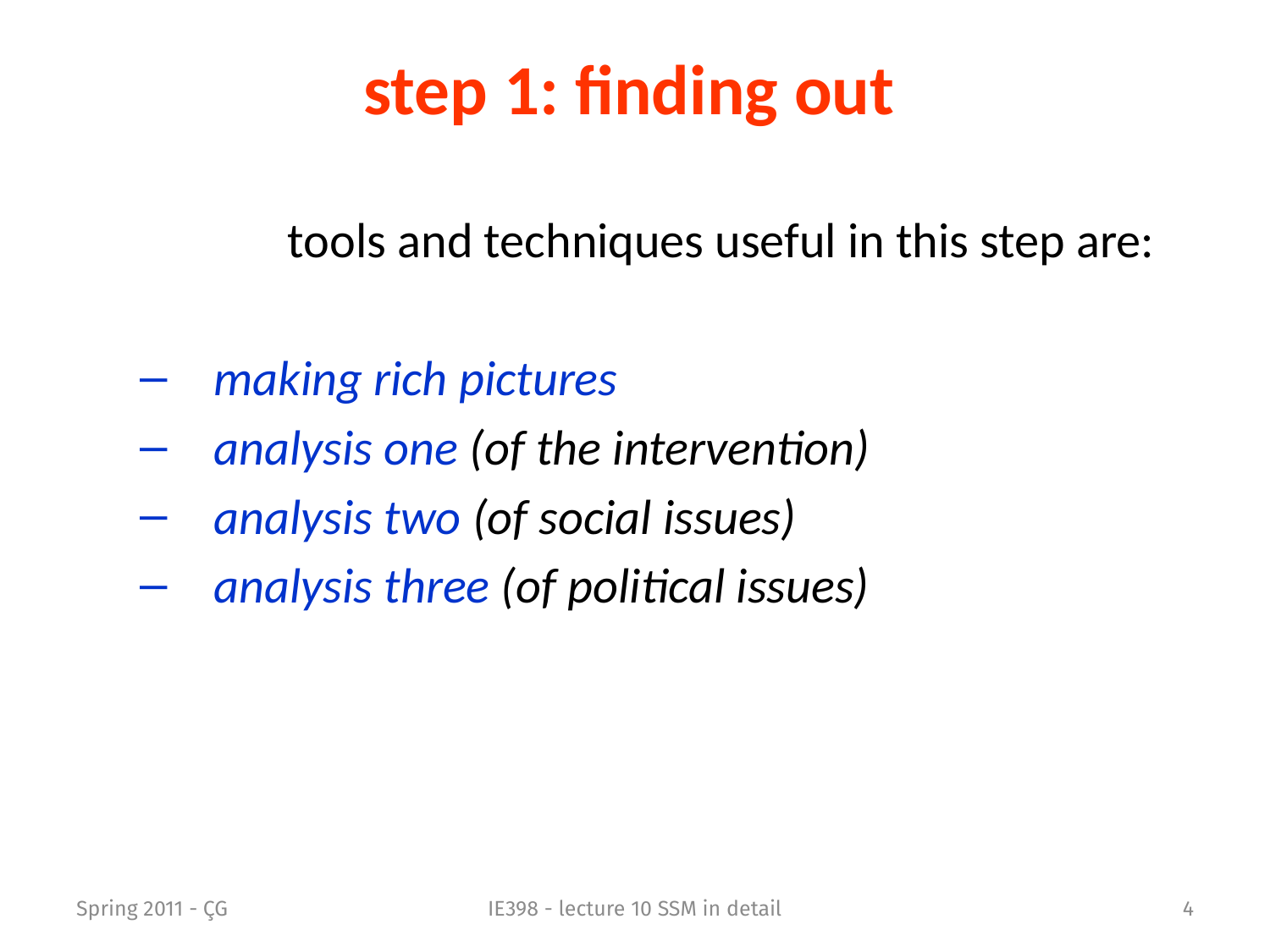

# step 1: finding out

		tools and techniques useful in this step are:

making rich pictures
analysis one (of the intervention)
analysis two (of social issues)
analysis three (of political issues)
Spring 2011 - ÇG
IE398 - lecture 10 SSM in detail
4